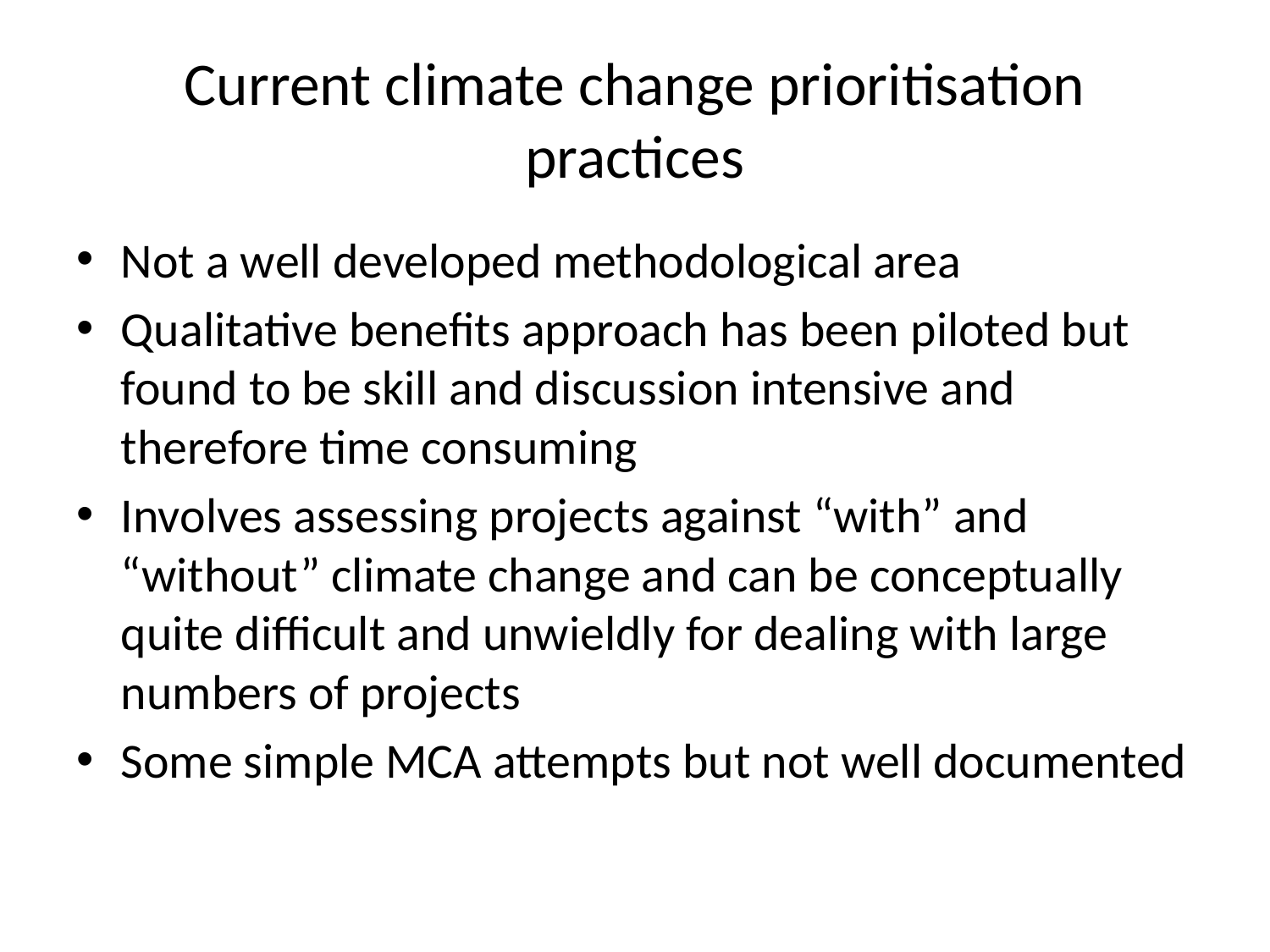

# Current climate change prioritisation practices
Not a well developed methodological area
Qualitative benefits approach has been piloted but found to be skill and discussion intensive and therefore time consuming
Involves assessing projects against “with” and “without” climate change and can be conceptually quite difficult and unwieldly for dealing with large numbers of projects
Some simple MCA attempts but not well documented